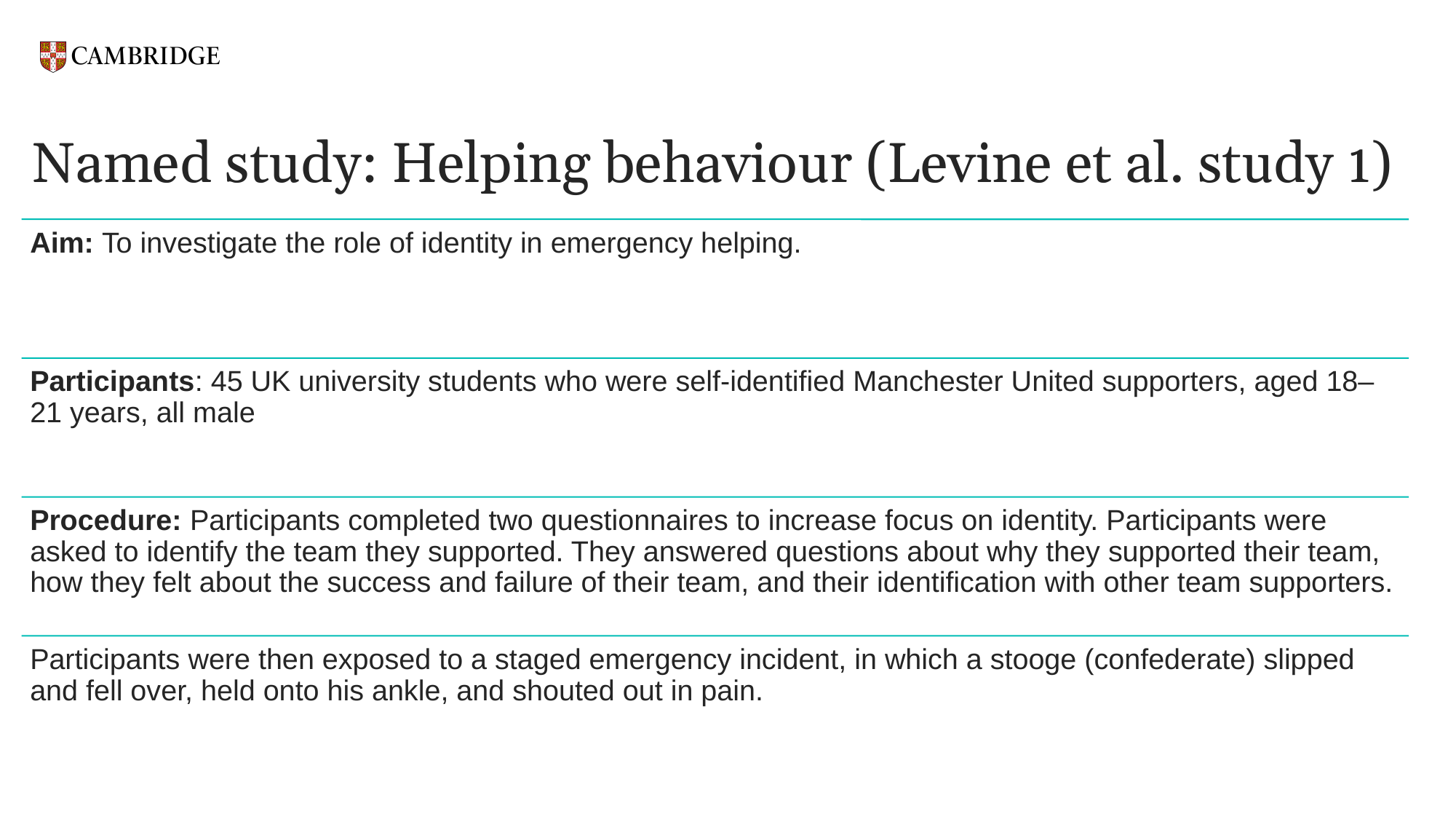

# Named study: Helping behaviour (Levine et al. study 1)
Aim: To investigate the role of identity in emergency helping.
Participants: 45 UK university students who were self-identified Manchester United supporters, aged 18–21 years, all male
Procedure: Participants completed two questionnaires to increase focus on identity. Participants were asked to identify the team they supported. They answered questions about why they supported their team, how they felt about the success and failure of their team, and their identification with other team supporters.
Participants were then exposed to a staged emergency incident, in which a stooge (confederate) slipped and fell over, held onto his ankle, and shouted out in pain.